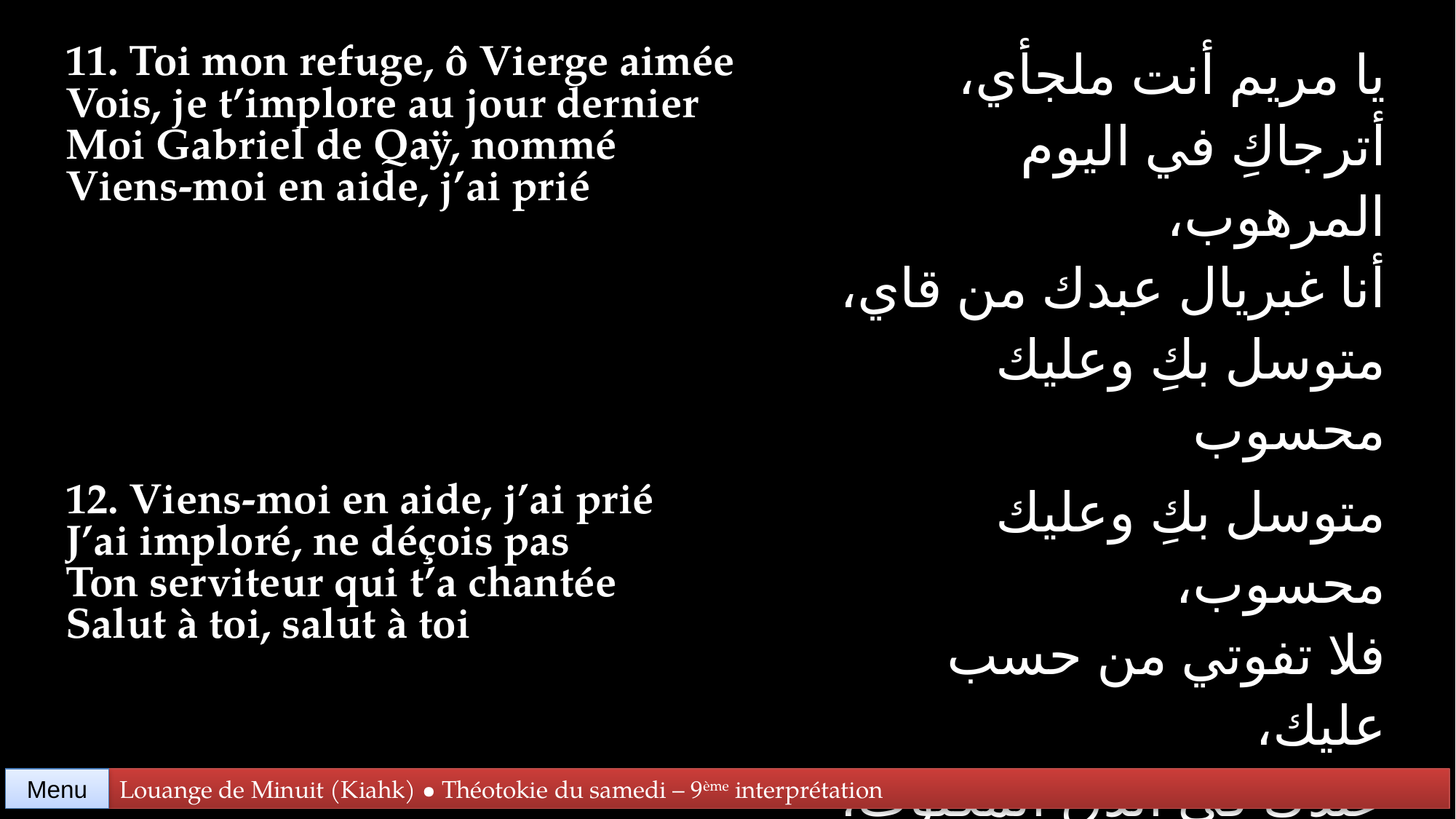

| 11. Toi mon refuge, ô Vierge aimée Vois, je t’implore au jour dernier Moi Gabriel de Qaÿ, nommé Viens-moi en aide, j’ai prié | يا مريم أنت ملجأي، أترجاكِ في اليوم المرهوب، أنا غبريال عبدك من قاي، متوسل بكِ وعليك محسوب |
| --- | --- |
| 12. Viens-moi en aide, j’ai prié J’ai imploré, ne déçois pas Ton serviteur qui t’a chantée Salut à toi, salut à toi | متوسل بكِ وعليك محسوب، فلا تفوتي من حسب عليك، عبدك في الدق المكتوب، بالجهد يقول السلام لكِ. |
Menu
Louange de Minuit (Kiahk) • Théotokie du samedi – 9ème interprétation